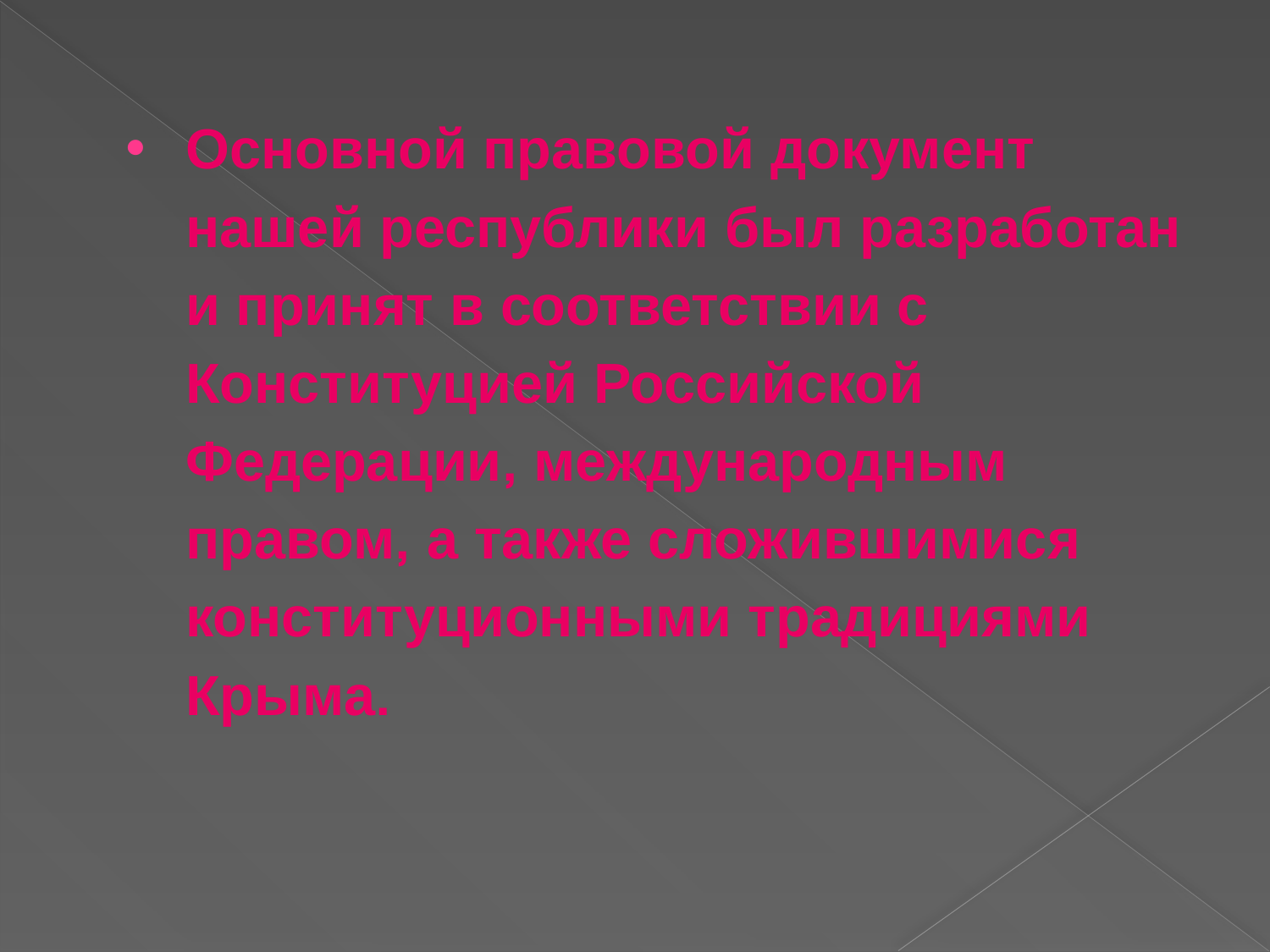

Основной правовой документ нашей республики был разработан и принят в соответствии с Конституцией Российской Федерации, международным правом, а также сложившимися конституционными традициями Крыма.